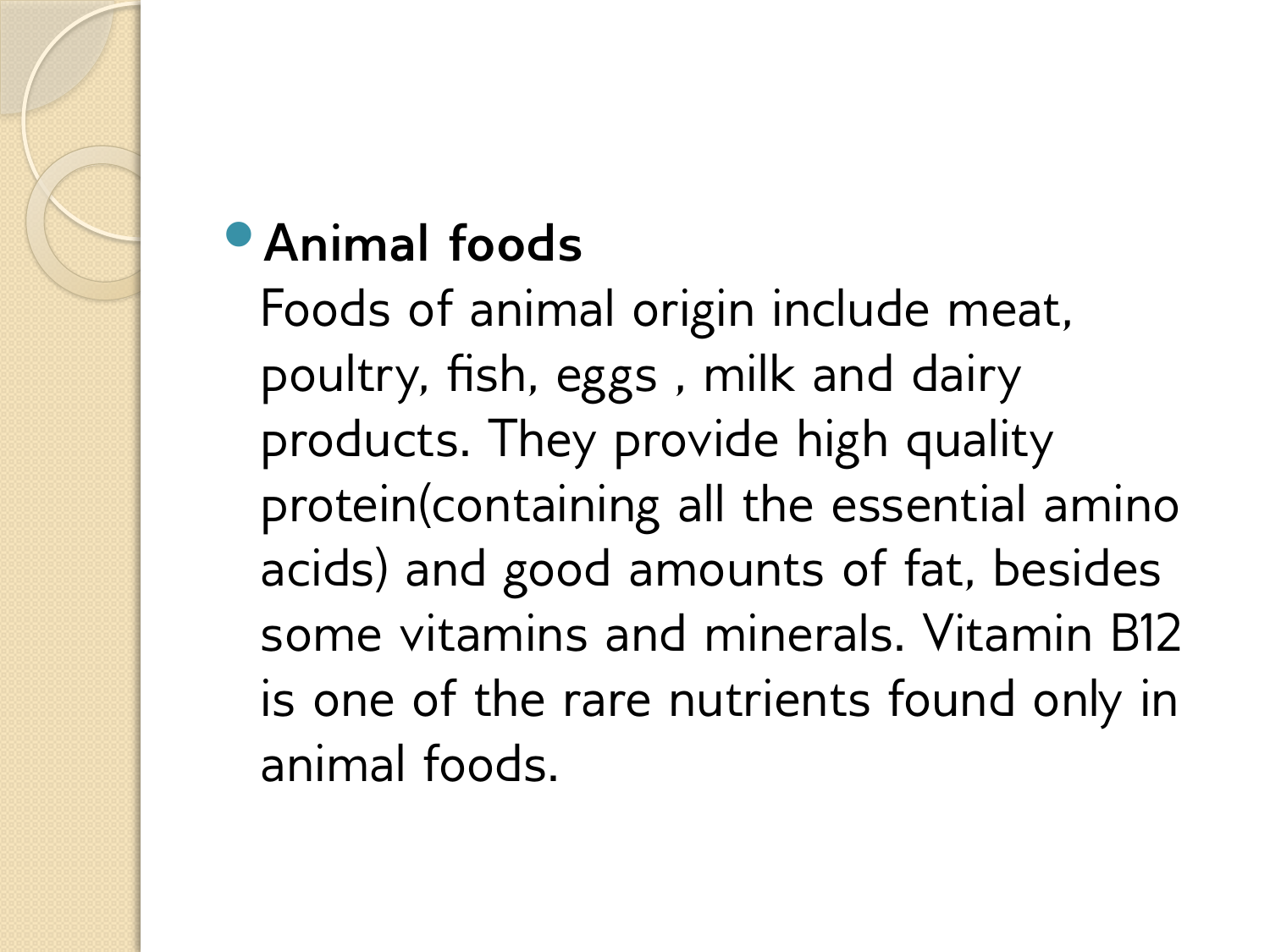

#
Animal foods
Foods of animal origin include meat, poultry, fish, eggs , milk and dairy products. They provide high quality protein(containing all the essential amino acids) and good amounts of fat, besides some vitamins and minerals. Vitamin B12 is one of the rare nutrients found only in animal foods.